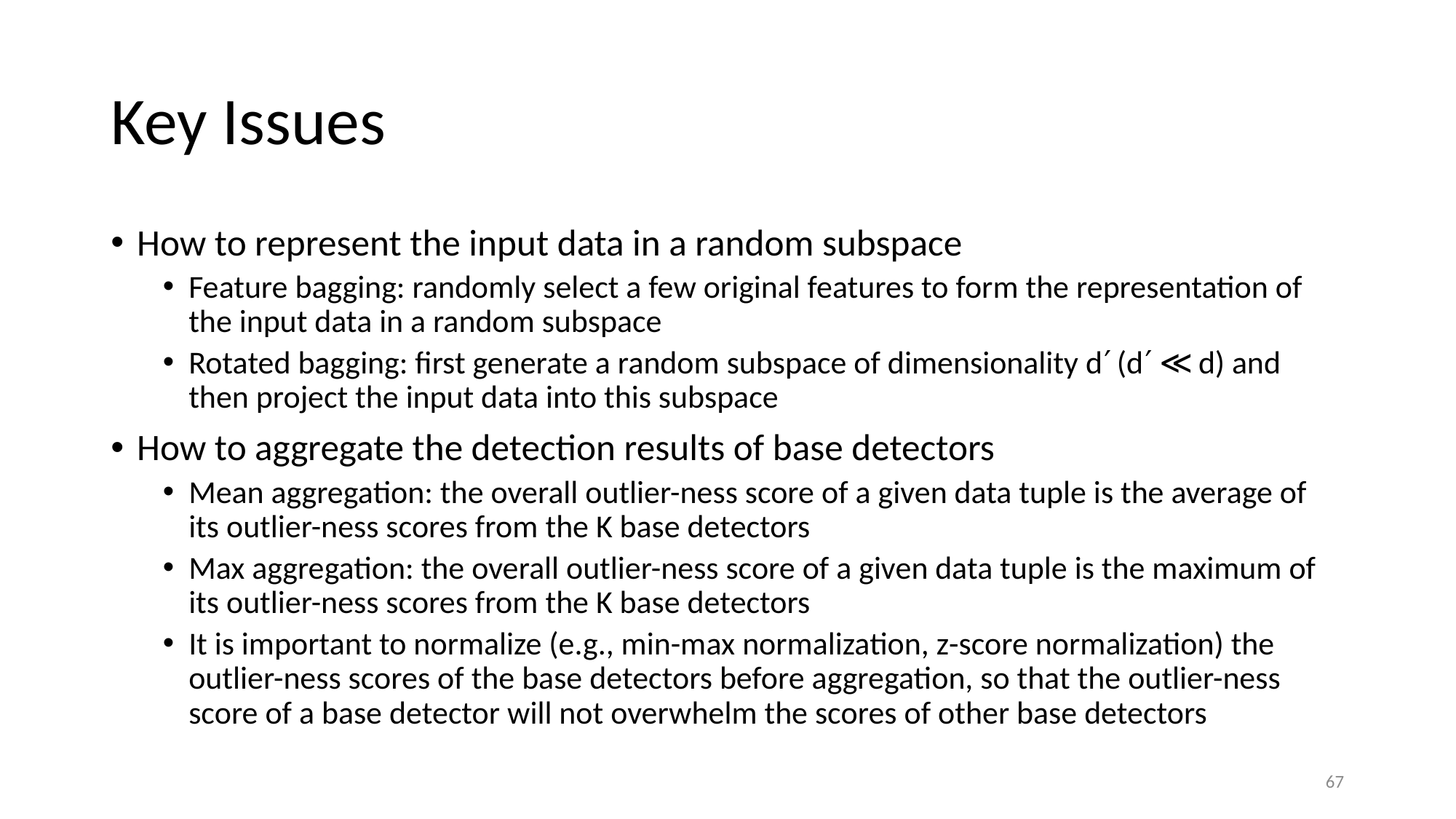

# Key Issues
How to represent the input data in a random subspace
Feature bagging: randomly select a few original features to form the representation of the input data in a random subspace
Rotated bagging: first generate a random subspace of dimensionality d′ (d′ ≪ d) and then project the input data into this subspace
How to aggregate the detection results of base detectors
Mean aggregation: the overall outlier-ness score of a given data tuple is the average of its outlier-ness scores from the K base detectors
Max aggregation: the overall outlier-ness score of a given data tuple is the maximum of its outlier-ness scores from the K base detectors
It is important to normalize (e.g., min-max normalization, z-score normalization) the outlier-ness scores of the base detectors before aggregation, so that the outlier-ness score of a base detector will not overwhelm the scores of other base detectors
67